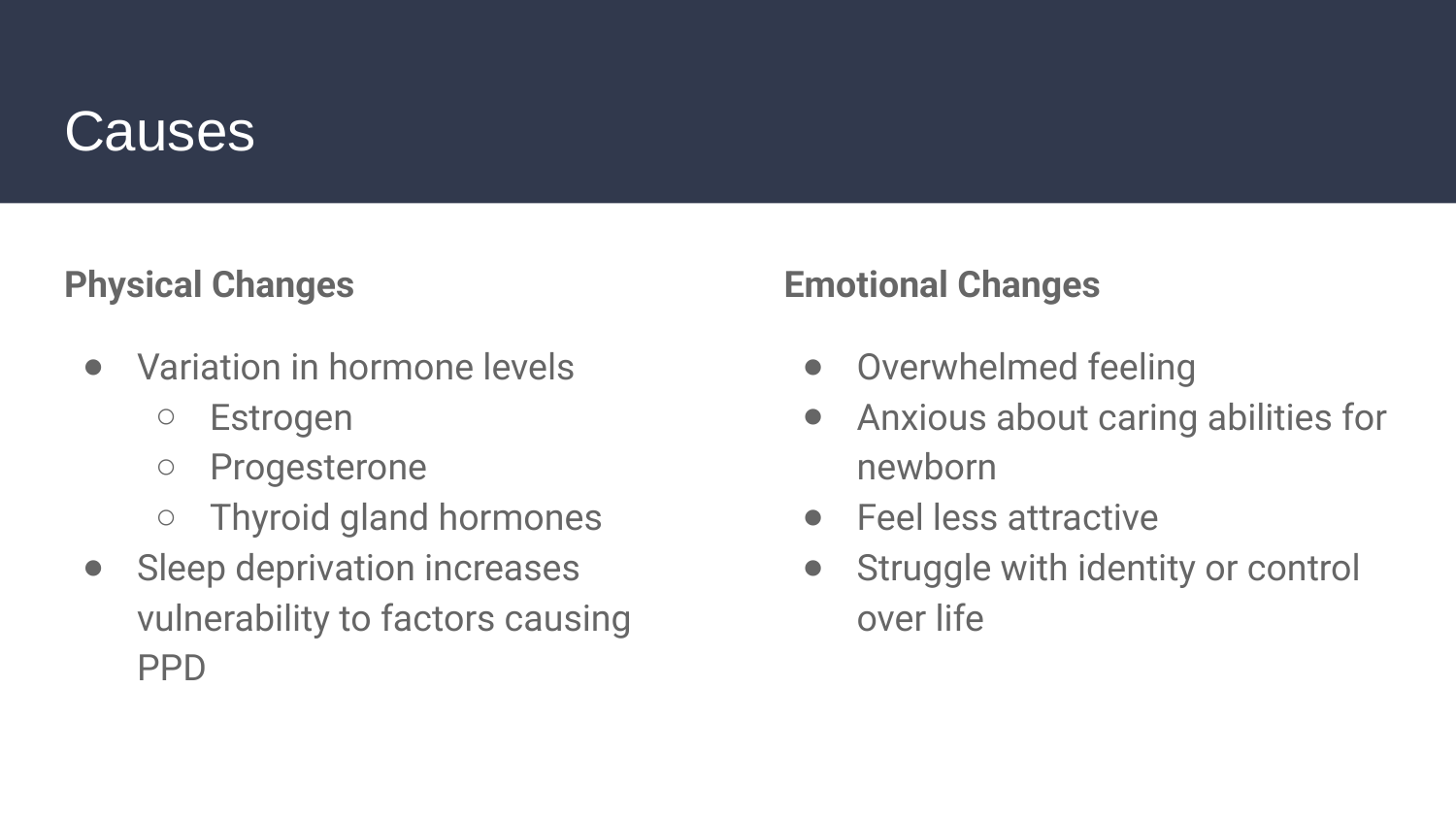

# Causes
Physical Changes
Variation in hormone levels
Estrogen
Progesterone
Thyroid gland hormones
Sleep deprivation increases vulnerability to factors causing PPD
Emotional Changes
Overwhelmed feeling
Anxious about caring abilities for newborn
Feel less attractive
Struggle with identity or control over life